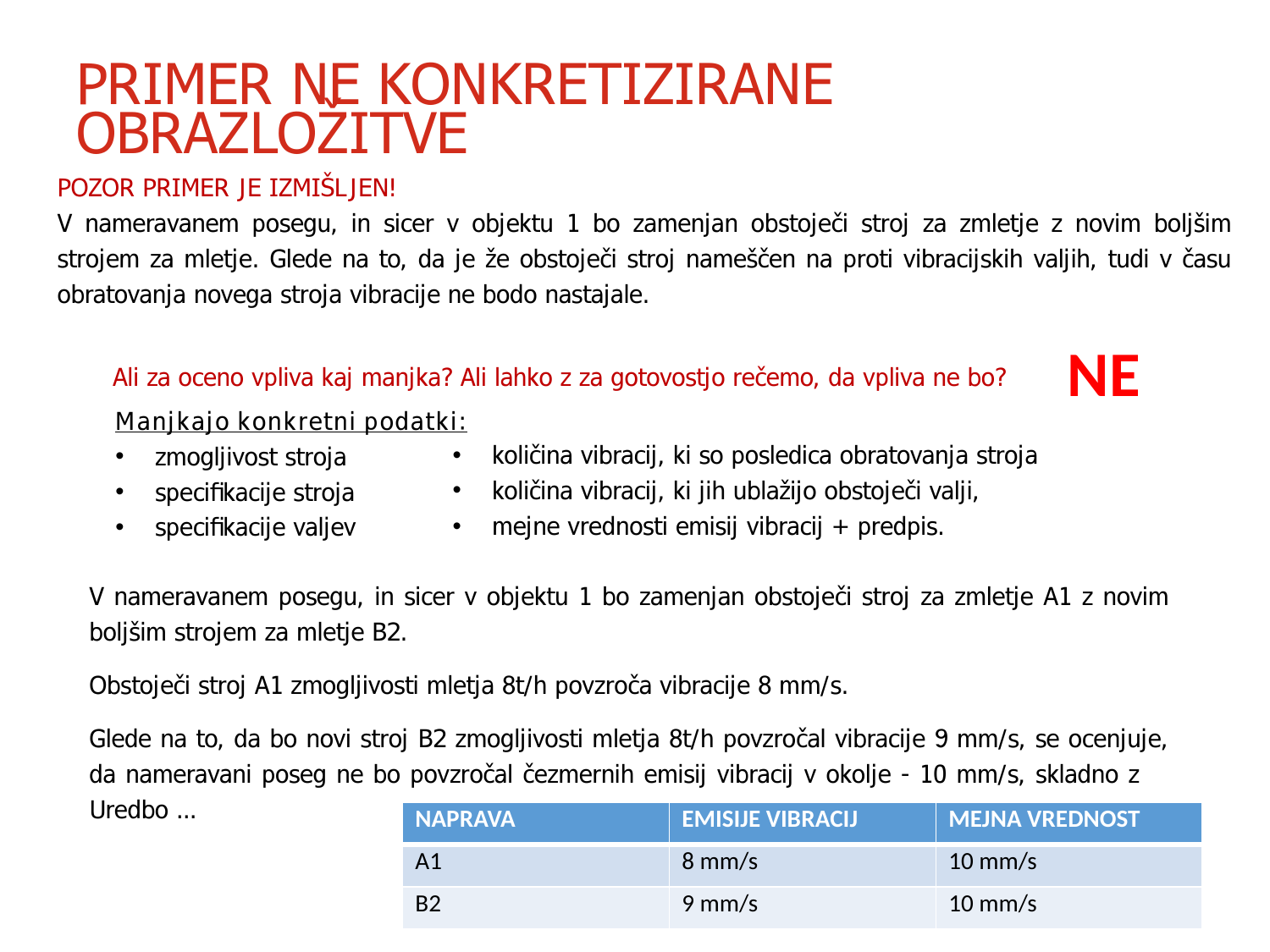

# PRIMER NE KONKRETIZIRANE OBRAZLOŽITVE
POZOR PRIMER JE IZMIŠLJEN!
V nameravanem posegu, in sicer v objektu 1 bo zamenjan obstoječi stroj za zmletje z novim boljšim strojem za mletje. Glede na to, da je že obstoječi stroj nameščen na proti vibracijskih valjih, tudi v času obratovanja novega stroja vibracije ne bodo nastajale.
NE
 Ali za oceno vpliva kaj manjka? Ali lahko z za gotovostjo rečemo, da vpliva ne bo?
Manjkajo konkretni podatki:
zmogljivost stroja
specifikacije stroja
specifikacije valjev
količina vibracij, ki so posledica obratovanja stroja
količina vibracij, ki jih ublažijo obstoječi valji,
mejne vrednosti emisij vibracij + predpis.

V nameravanem posegu, in sicer v objektu 1 bo zamenjan obstoječi stroj za zmletje A1 z novim boljšim strojem za mletje B2.
Obstoječi stroj A1 zmogljivosti mletja 8t/h povzroča vibracije 8 mm/s.
Glede na to, da bo novi stroj B2 zmogljivosti mletja 8t/h povzročal vibracije 9 mm/s, se ocenjuje, da nameravani poseg ne bo povzročal čezmernih emisij vibracij v okolje - 10 mm/s, skladno z    Uredbo …
| NAPRAVA | EMISIJE VIBRACIJ | MEJNA VREDNOST |
| --- | --- | --- |
| A1 | 8 mm/s | 10 mm/s |
| B2 | 9 mm/s | 10 mm/s |